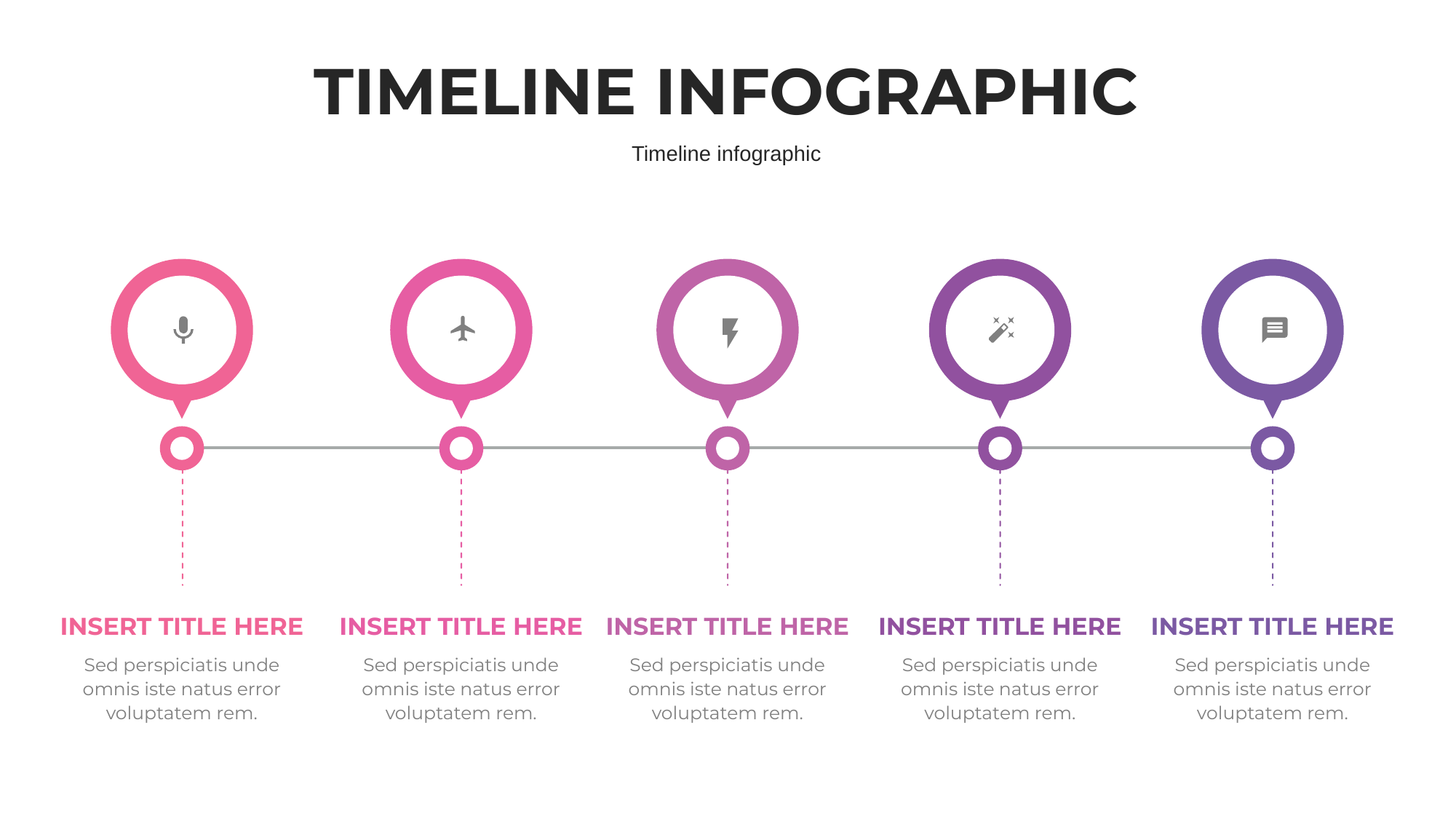

# TIMELINE INFOGRAPHIC
Timeline infographic

INSERT TITLE HERE
INSERT TITLE HERE
INSERT TITLE HERE
INSERT TITLE HERE
INSERT TITLE HERE
Sed perspiciatis unde omnis iste natus error voluptatem rem.
Sed perspiciatis unde omnis iste natus error voluptatem rem.
Sed perspiciatis unde omnis iste natus error voluptatem rem.
Sed perspiciatis unde omnis iste natus error voluptatem rem.
Sed perspiciatis unde omnis iste natus error voluptatem rem.